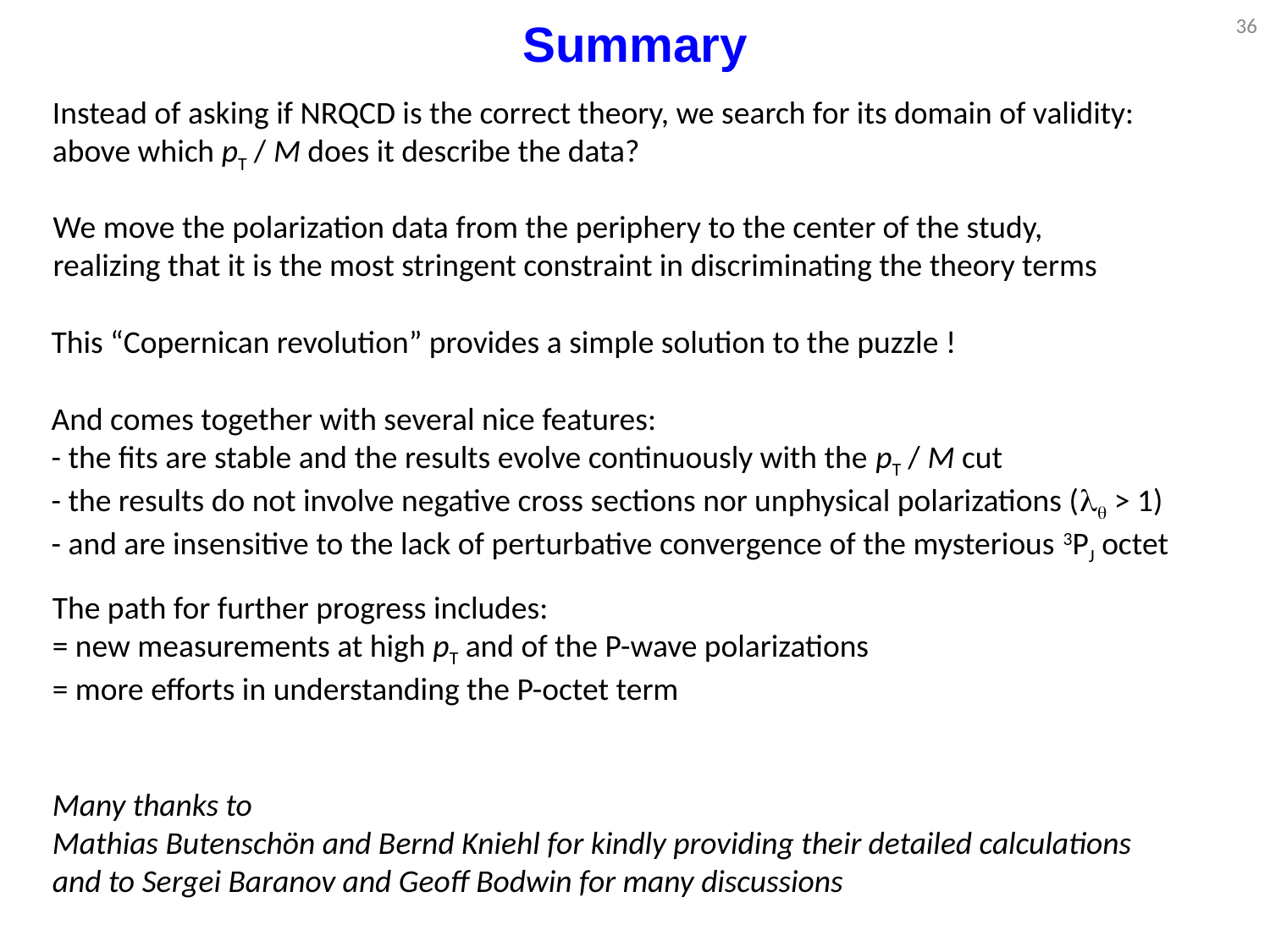

36
Summary
Instead of asking if NRQCD is the correct theory, we search for its domain of validity:
above which pT / M does it describe the data?
We move the polarization data from the periphery to the center of the study,
realizing that it is the most stringent constraint in discriminating the theory terms
This “Copernican revolution” provides a simple solution to the puzzle !
And comes together with several nice features:
- the fits are stable and the results evolve continuously with the pT / M cut
- the results do not involve negative cross sections nor unphysical polarizations (λθ > 1)
- and are insensitive to the lack of perturbative convergence of the mysterious 3PJ octet
The path for further progress includes:
= new measurements at high pT and of the P-wave polarizations
= more efforts in understanding the P-octet term
Many thanks to
Mathias Butenschön and Bernd Kniehl for kindly providing their detailed calculations
and to Sergei Baranov and Geoff Bodwin for many discussions